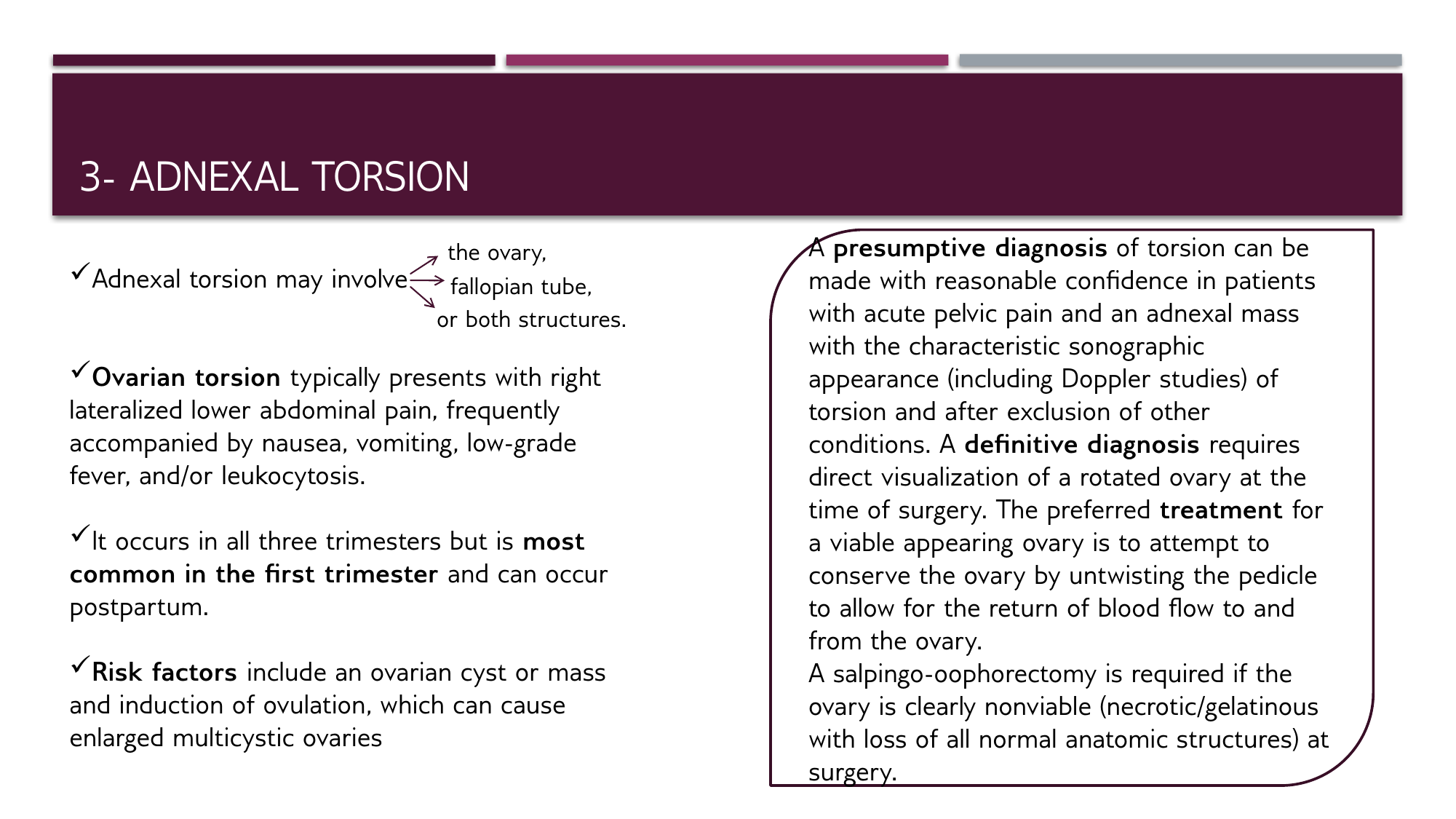

# 3- Adnexal torsion
A presumptive diagnosis of torsion can be made with reasonable confidence in patients with acute pelvic pain and an adnexal mass with the characteristic sonographic appearance (including Doppler studies) of torsion and after exclusion of other conditions. A definitive diagnosis requires direct visualization of a rotated ovary at the time of surgery. The preferred treatment for a viable appearing ovary is to attempt to conserve the ovary by untwisting the pedicle to allow for the return of blood flow to and from the ovary.
A salpingo-oophorectomy is required if the ovary is clearly nonviable (necrotic/gelatinous with loss of all normal anatomic structures) at surgery.
the ovary,
Adnexal torsion may involve

Ovarian torsion typically presents with right lateralized lower abdominal pain, frequently accompanied by nausea, vomiting, low-grade fever, and/or leukocytosis.

It occurs in all three trimesters but is most common in the first trimester and can occur postpartum.

Risk factors include an ovarian cyst or mass and induction of ovulation, which can cause enlarged multicystic ovaries
fallopian tube,
or both structures.